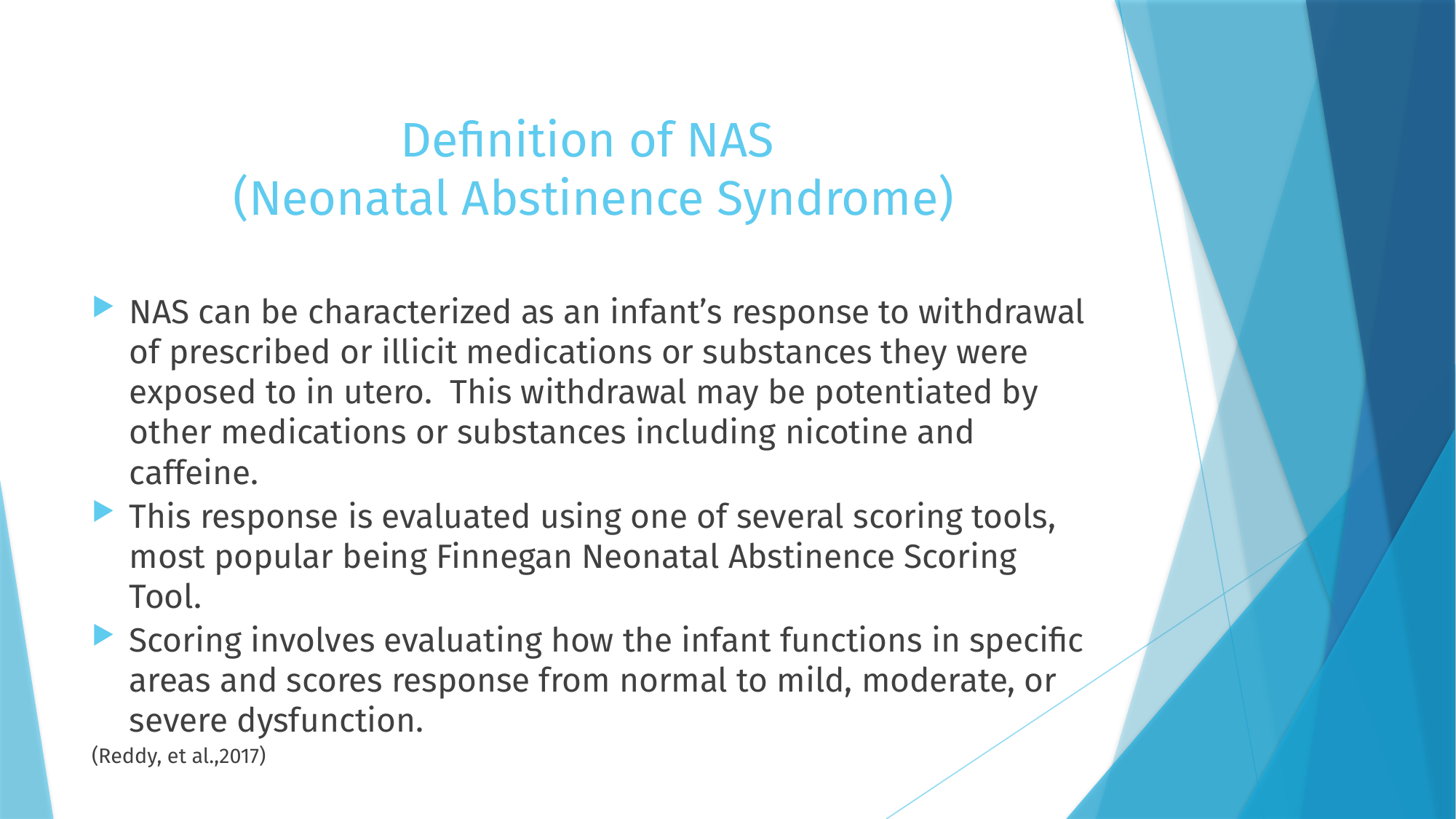

# Definition of NAS (Neonatal Abstinence Syndrome)

NAS can be characterized as an infant’s response to withdrawal of prescribed or illicit medications or substances they were exposed to in utero.  This withdrawal may be potentiated by other medications or substances including nicotine and caffeine.
This response is evaluated using one of several scoring tools, most popular being Finnegan Neonatal Abstinence Scoring Tool.
Scoring involves evaluating how the infant functions in specific areas and scores response from normal to mild, moderate, or severe dysfunction.
(Reddy, et al.,2017)